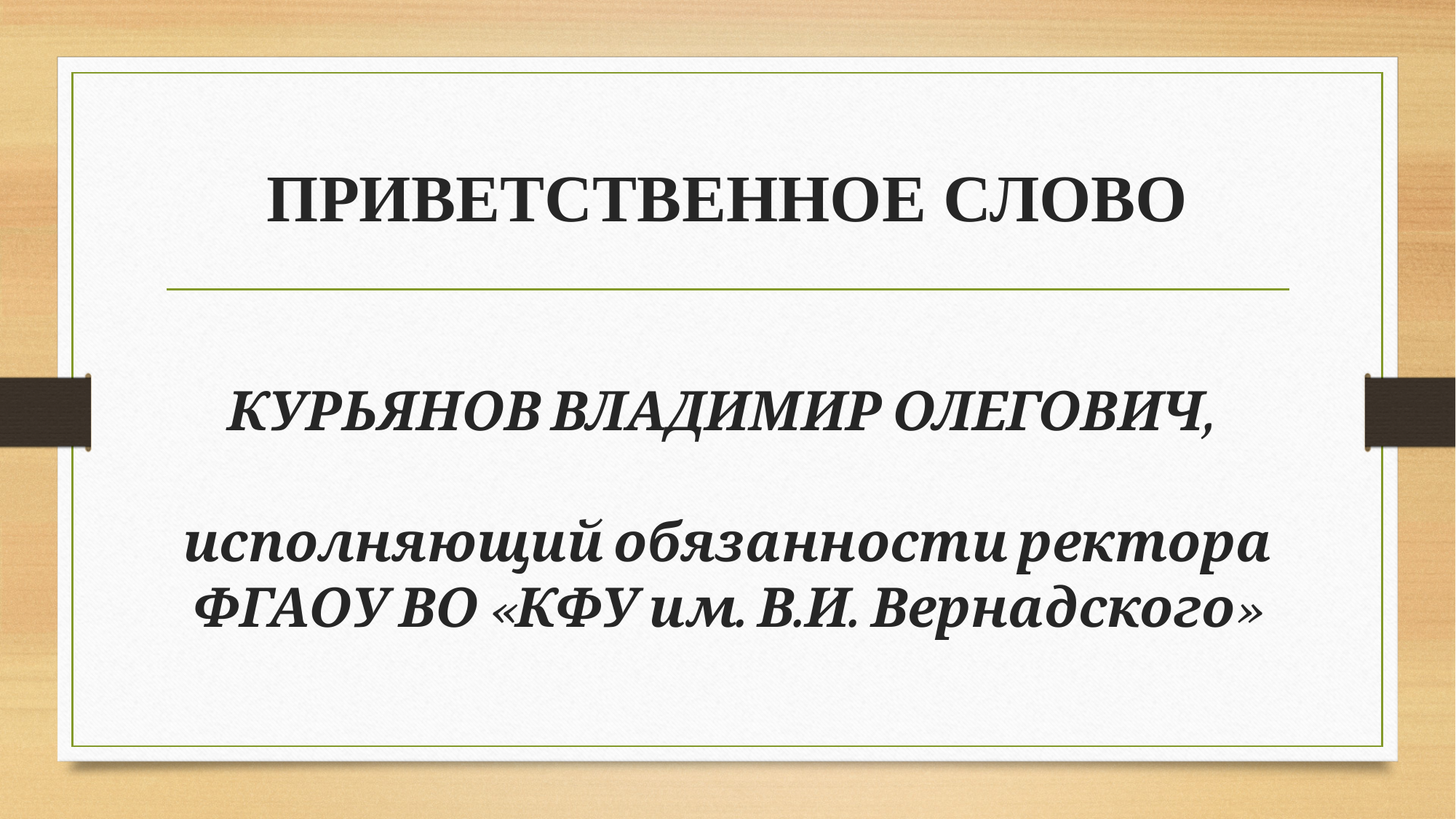

# ПРИВЕТСТВЕННОЕ СЛОВО

КУРЬЯНОВ ВЛАДИМИР ОЛЕГОВИЧ,

исполняющий обязанности ректора ФГАОУ ВО «КФУ им. В.И. Вернадского»